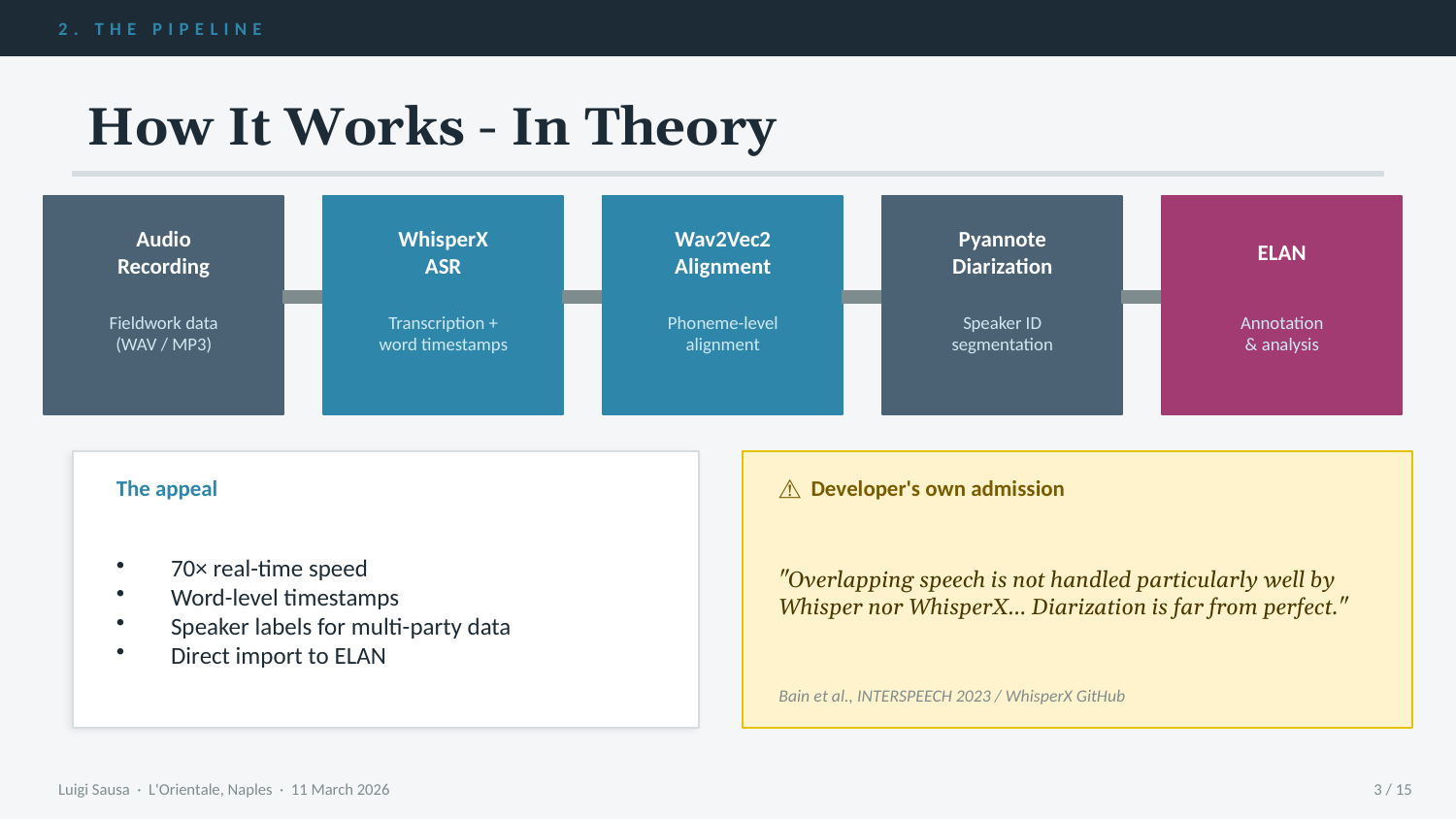

2. THE PIPELINE
How It Works - In Theory

Audio
Recording
WhisperX
ASR
Wav2Vec2
Alignment
Pyannote
Diarization
ELAN

Fieldwork data
(WAV / MP3)
Transcription +
word timestamps
Phoneme-level
alignment
Speaker ID
segmentation
Annotation
& analysis

The appeal
⚠  Developer's own admission
70× real-time speed
Word-level timestamps
Speaker labels for multi-party data
Direct import to ELAN
"Overlapping speech is not handled particularly well by Whisper nor WhisperX… Diarization is far from perfect."
Bain et al., INTERSPEECH 2023 / WhisperX GitHub
Luigi Sausa  ·  L'Orientale, Naples  ·  11 March 2026
3 / 15